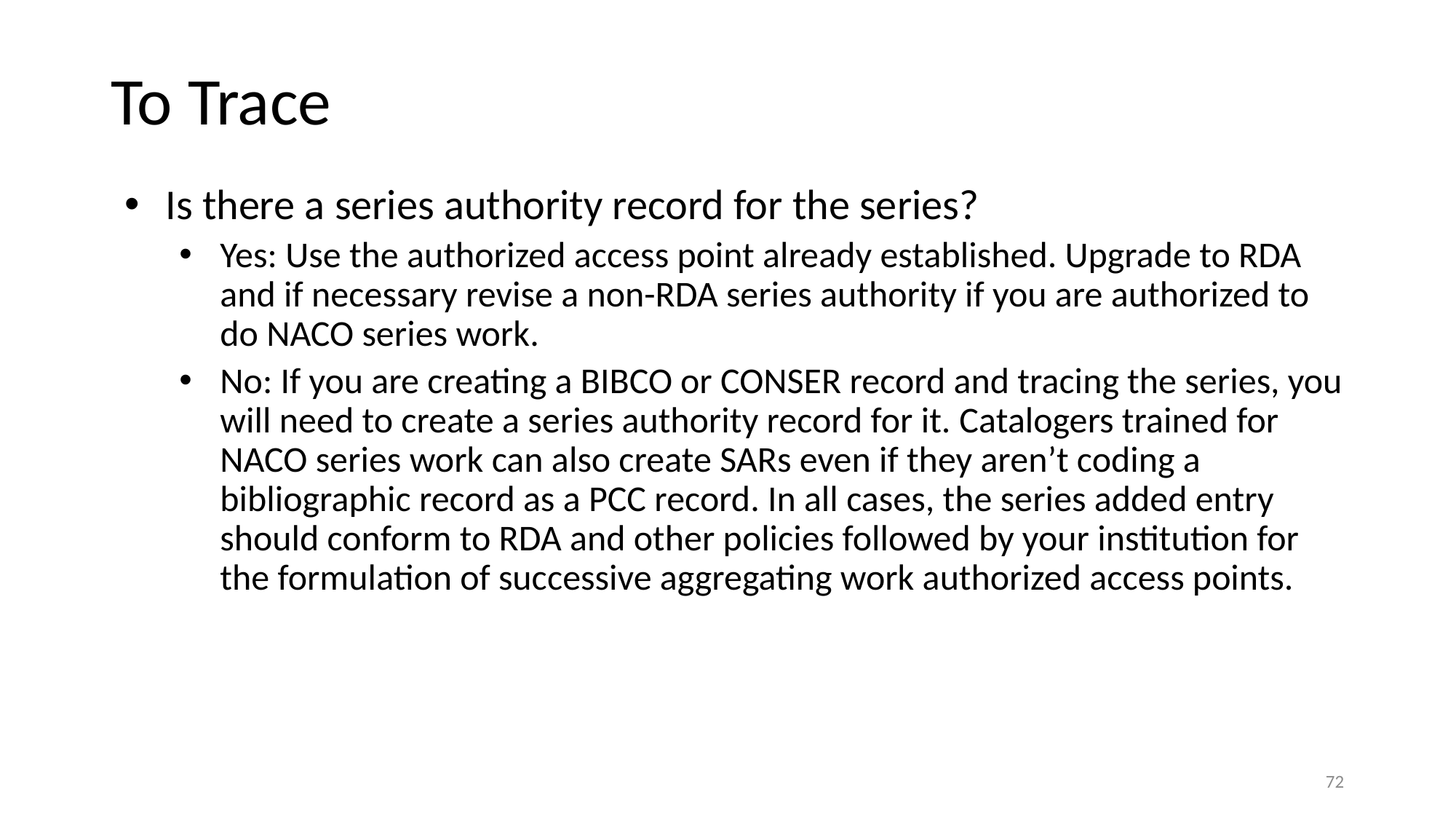

# To Trace
Is there a series authority record for the series?
Yes: Use the authorized access point already established. Upgrade to RDA and if necessary revise a non-RDA series authority if you are authorized to do NACO series work.
No: If you are creating a BIBCO or CONSER record and tracing the series, you will need to create a series authority record for it. Catalogers trained for NACO series work can also create SARs even if they aren’t coding a bibliographic record as a PCC record. In all cases, the series added entry should conform to RDA and other policies followed by your institution for the formulation of successive aggregating work authorized access points.
72